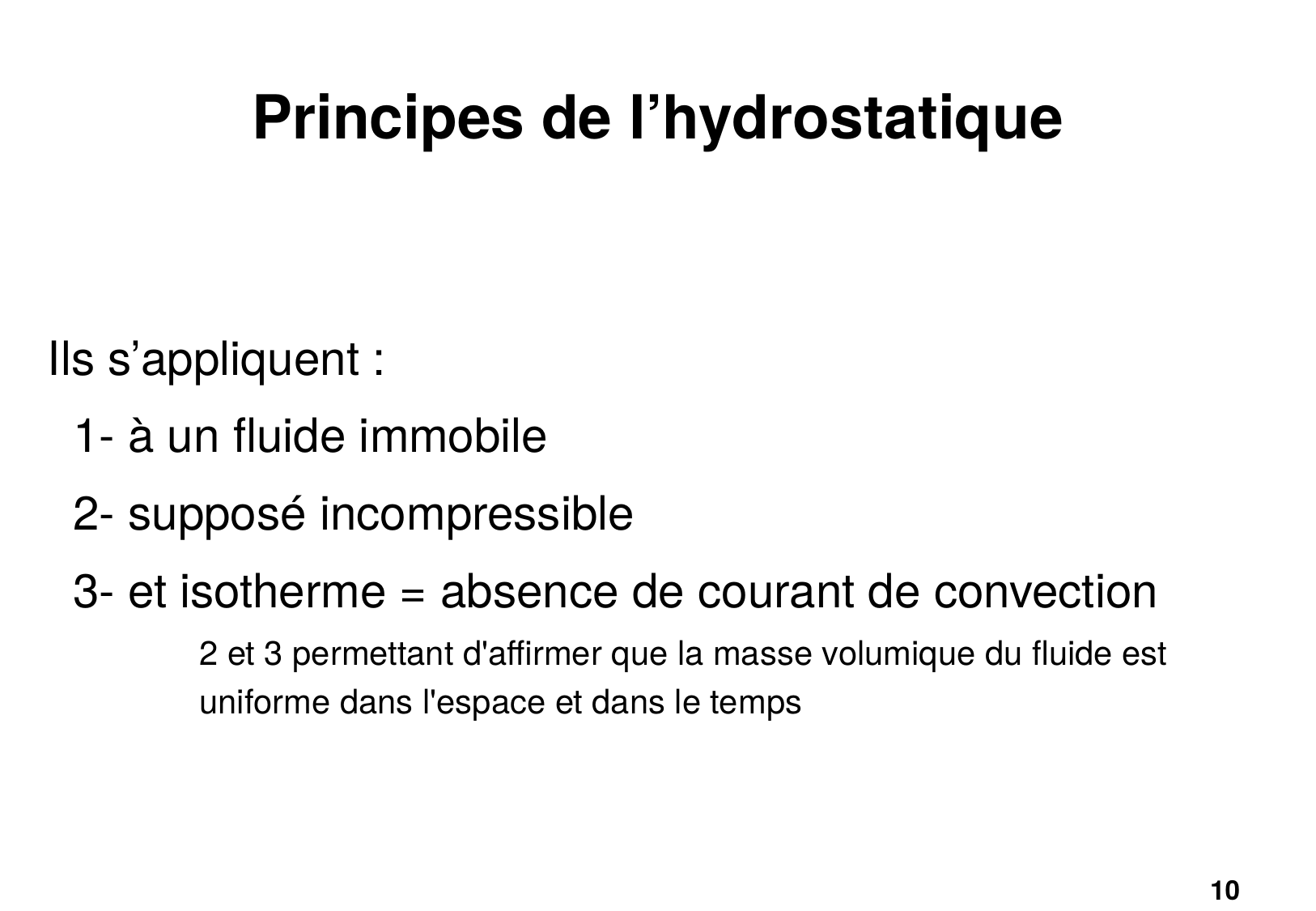

# Principes de l’hydrostatique
Ils s’appliquent :
1- à un fluide immobile
2- supposé incompressible
3- et isotherme = absence de courant de convection
2 et 3 permettant d'affirmer que la masse volumique du fluide est uniforme dans l'espace et dans le temps